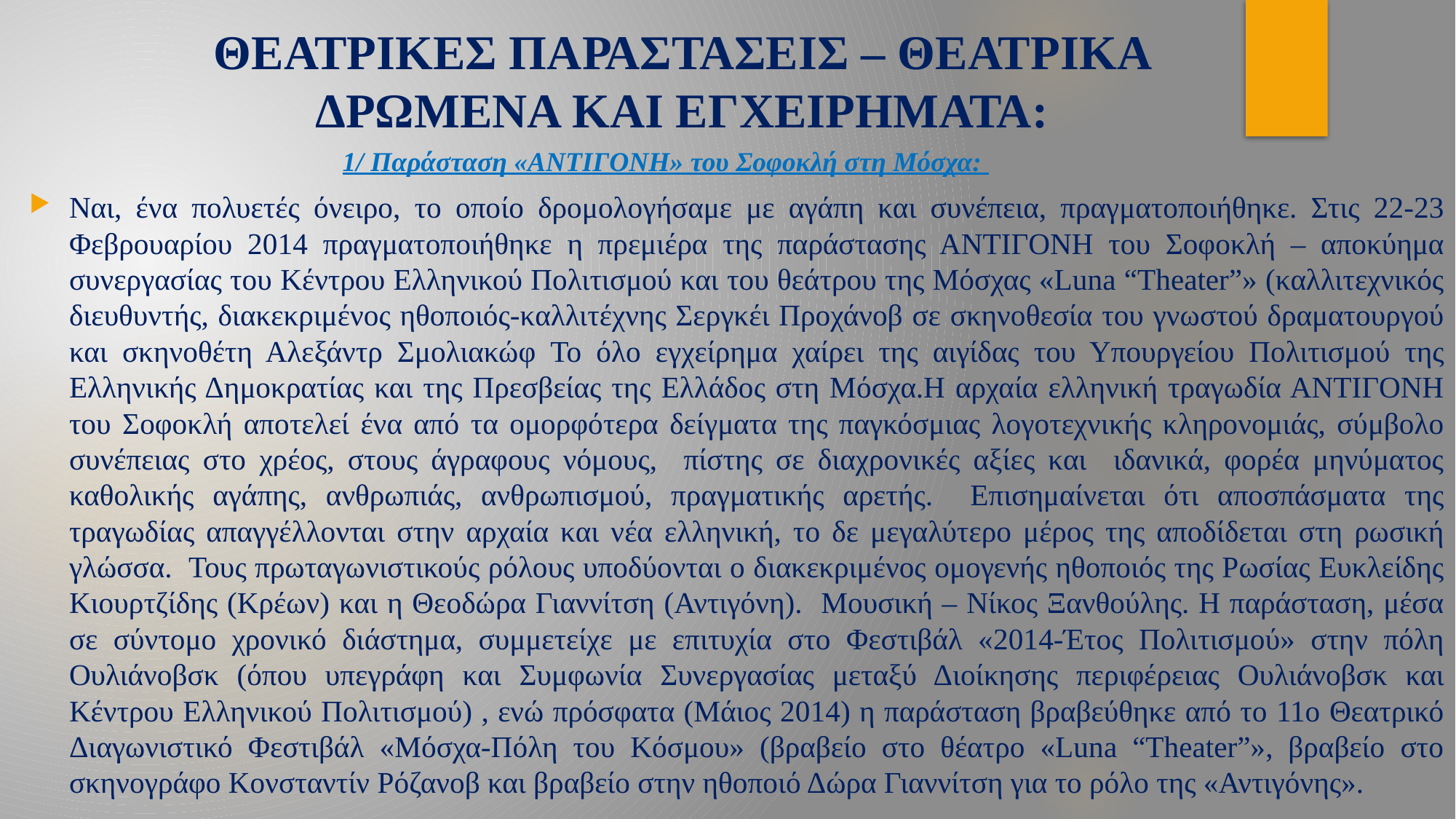

# ΘΕΑΤΡΙΚΕΣ ΠΑΡΑΣΤΑΣΕΙΣ – ΘΕΑΤΡΙΚΑ ΔΡΩΜΕΝΑ ΚΑΙ ΕΓΧΕΙΡΗΜΑΤΑ:
1/ Παράσταση «ΑΝΤΙΓΟΝΗ» του Σοφοκλή στη Μόσχα:
Ναι, ένα πολυετές όνειρο, το οποίο δρομολογήσαμε με αγάπη και συνέπεια, πραγματοποιήθηκε. Στις 22-23 Φεβρουαρίου 2014 πραγματοποιήθηκε η πρεμιέρα της παράστασης ΑΝΤΙΓΟΝΗ του Σοφοκλή – αποκύημα συνεργασίας του Κέντρου Ελληνικού Πολιτισμού και του θεάτρου της Μόσχας «Luna “Theater”» (καλλιτεχνικός διευθυντής, διακεκριμένος ηθοποιός-καλλιτέχνης Σεργκέι Προχάνοβ σε σκηνοθεσία του γνωστού δραματουργού και σκηνοθέτη Αλεξάντρ Σμολιακώφ To όλο εγχείρημα χαίρει της αιγίδας του Υπουργείου Πολιτισμού της Ελληνικής Δημοκρατίας και της Πρεσβείας της Ελλάδος στη Μόσχα.Η αρχαία ελληνική τραγωδία ΑΝΤΙΓΟΝΗ του Σοφοκλή αποτελεί ένα από τα ομορφότερα δείγματα της παγκόσμιας λογοτεχνικής κληρονομιάς, σύμβολο συνέπειας στο χρέος, στους άγραφους νόμους,  πίστης σε διαχρονικές αξίες και  ιδανικά, φορέα μηνύματος καθολικής αγάπης, ανθρωπιάς, ανθρωπισμού, πραγματικής αρετής.  Επισημαίνεται ότι αποσπάσματα της τραγωδίας απαγγέλλονται στην αρχαία και νέα ελληνική, το δε μεγαλύτερο μέρος της αποδίδεται στη ρωσική γλώσσα.  Τους πρωταγωνιστικούς ρόλους υποδύονται ο διακεκριμένος ομογενής ηθοποιός της Ρωσίας Ευκλείδης Κιουρτζίδης (Κρέων) και η Θεοδώρα Γιαννίτση (Αντιγόνη).  Μουσική – Νίκος Ξανθούλης. Η παράσταση, μέσα σε σύντομο χρονικό διάστημα, συμμετείχε με επιτυχία στο Φεστιβάλ «2014-Έτος Πολιτισμού» στην πόλη Ουλιάνοβσκ (όπου υπεγράφη και Συμφωνία Συνεργασίας μεταξύ Διοίκησης περιφέρειας Ουλιάνοβσκ και Κέντρου Ελληνικού Πολιτισμού) , ενώ πρόσφατα (Μάιος 2014) η παράσταση βραβεύθηκε από το 11ο Θεατρικό Διαγωνιστικό Φεστιβάλ «Μόσχα-Πόλη του Κόσμου» (βραβείο στο θέατρο «Luna “Theater”», βραβείο στο σκηνογράφο Κονσταντίν Ρόζανοβ και βραβείο στην ηθοποιό Δώρα Γιαννίτση για το ρόλο της «Αντιγόνης».